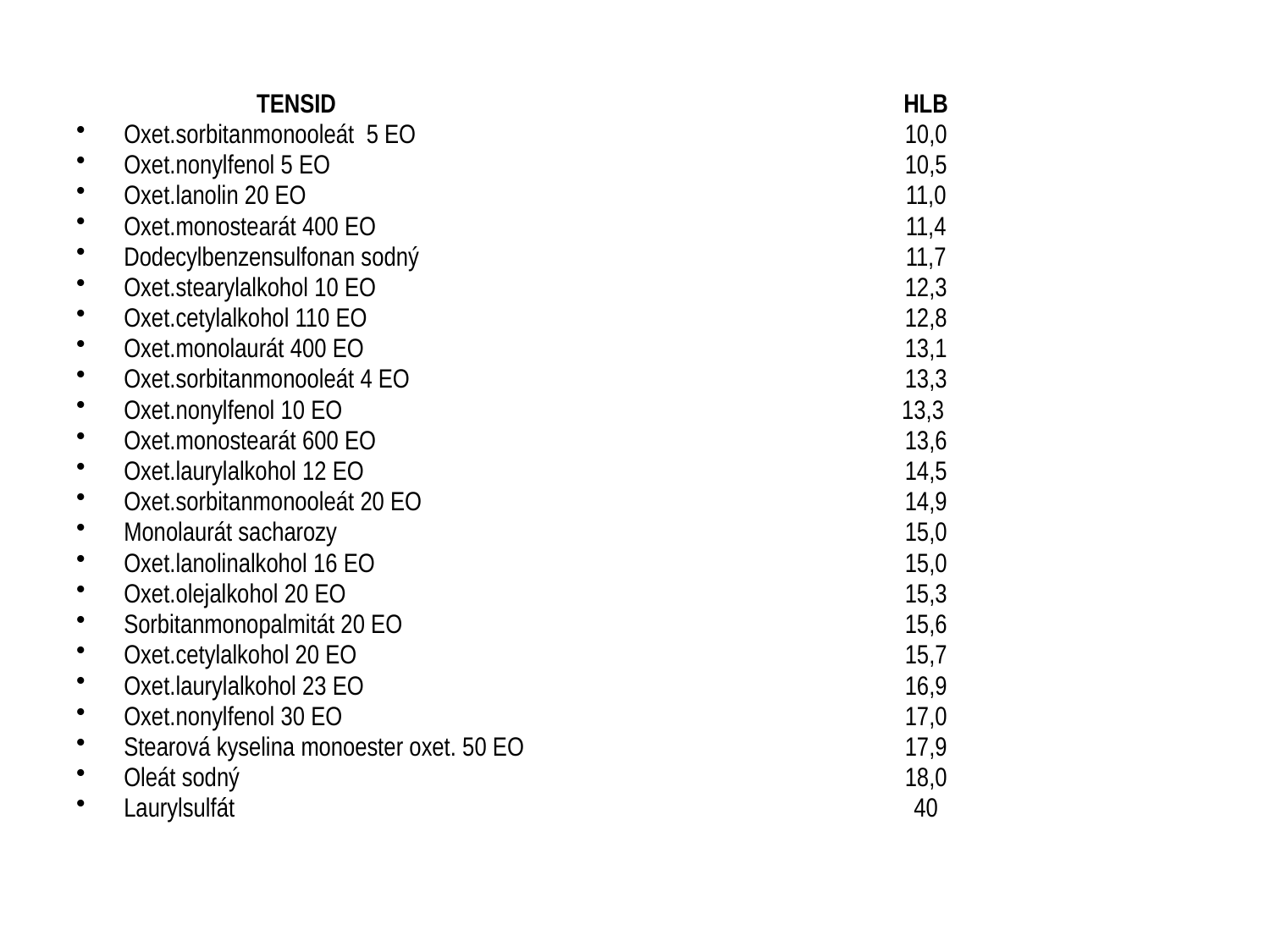

TENSID
Oxet.sorbitanmonooleát  5 EO
Oxet.nonylfenol 5 EO
Oxet.lanolin 20 EO
Oxet.monostearát 400 EO
Dodecylbenzensulfonan sodný
Oxet.stearylalkohol 10 EO
Oxet.cetylalkohol 110 EO
Oxet.monolaurát 400 EO
Oxet.sorbitanmonooleát 4 EO
Oxet.nonylfenol 10 EO
Oxet.monostearát 600 EO
Oxet.laurylalkohol 12 EO
Oxet.sorbitanmonooleát 20 EO
Monolaurát sacharozy
Oxet.lanolinalkohol 16 EO
Oxet.olejalkohol 20 EO
Sorbitanmonopalmitát 20 EO
Oxet.cetylalkohol 20 EO
Oxet.laurylalkohol 23 EO
Oxet.nonylfenol 30 EO
Stearová kyselina monoester oxet. 50 EO
Oleát sodný
Laurylsulfát
HLB
10,0
10,5
11,0
11,4
11,7
12,3
12,8
13,1
13,3
13,3
13,6
14,5
14,9
15,0
15,0
15,3
15,6
15,7
16,9
17,0
17,9
18,0
40